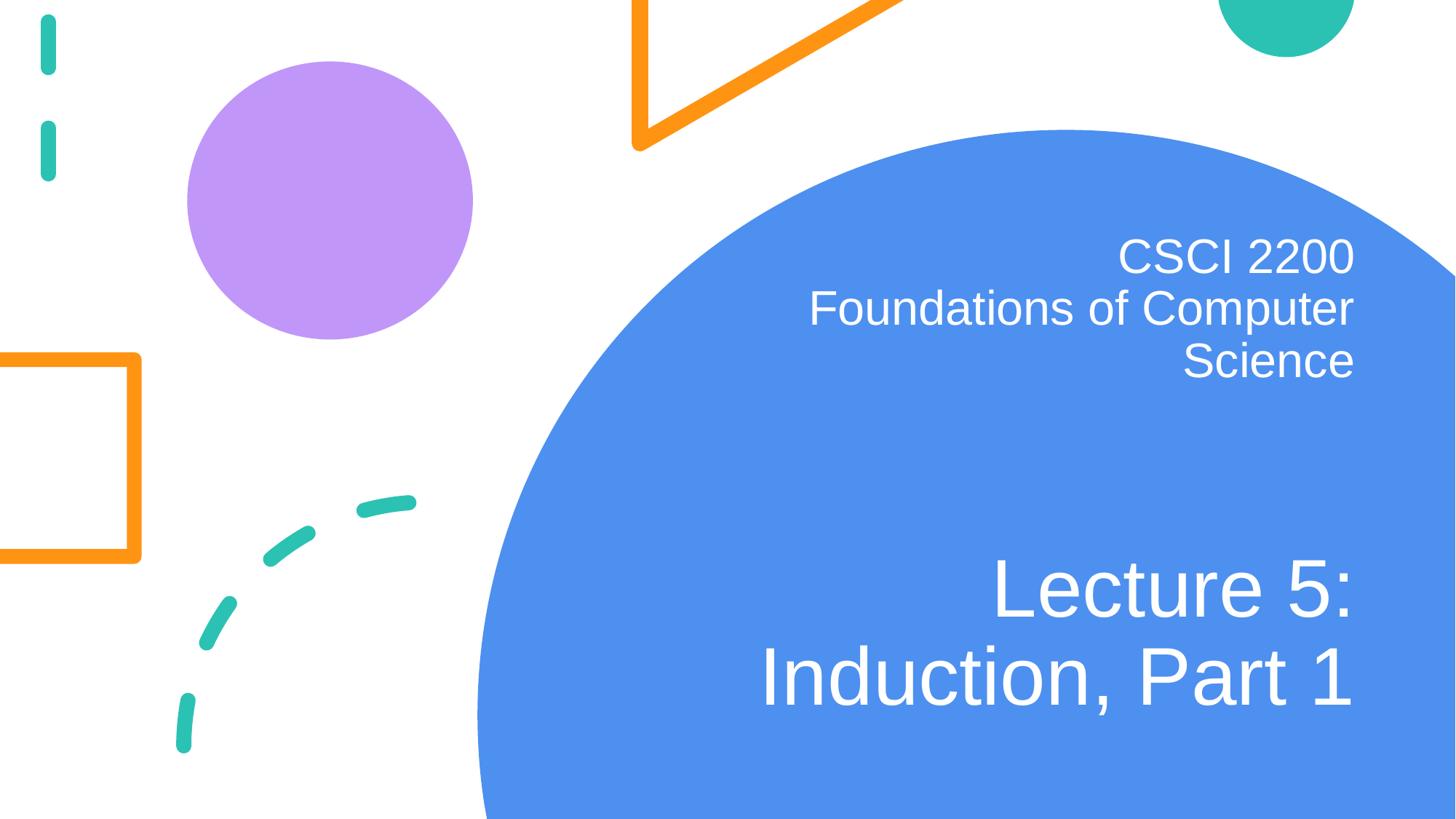

CSCI 2200
Foundations of Computer Science
# Lecture 5: Induction, Part 1